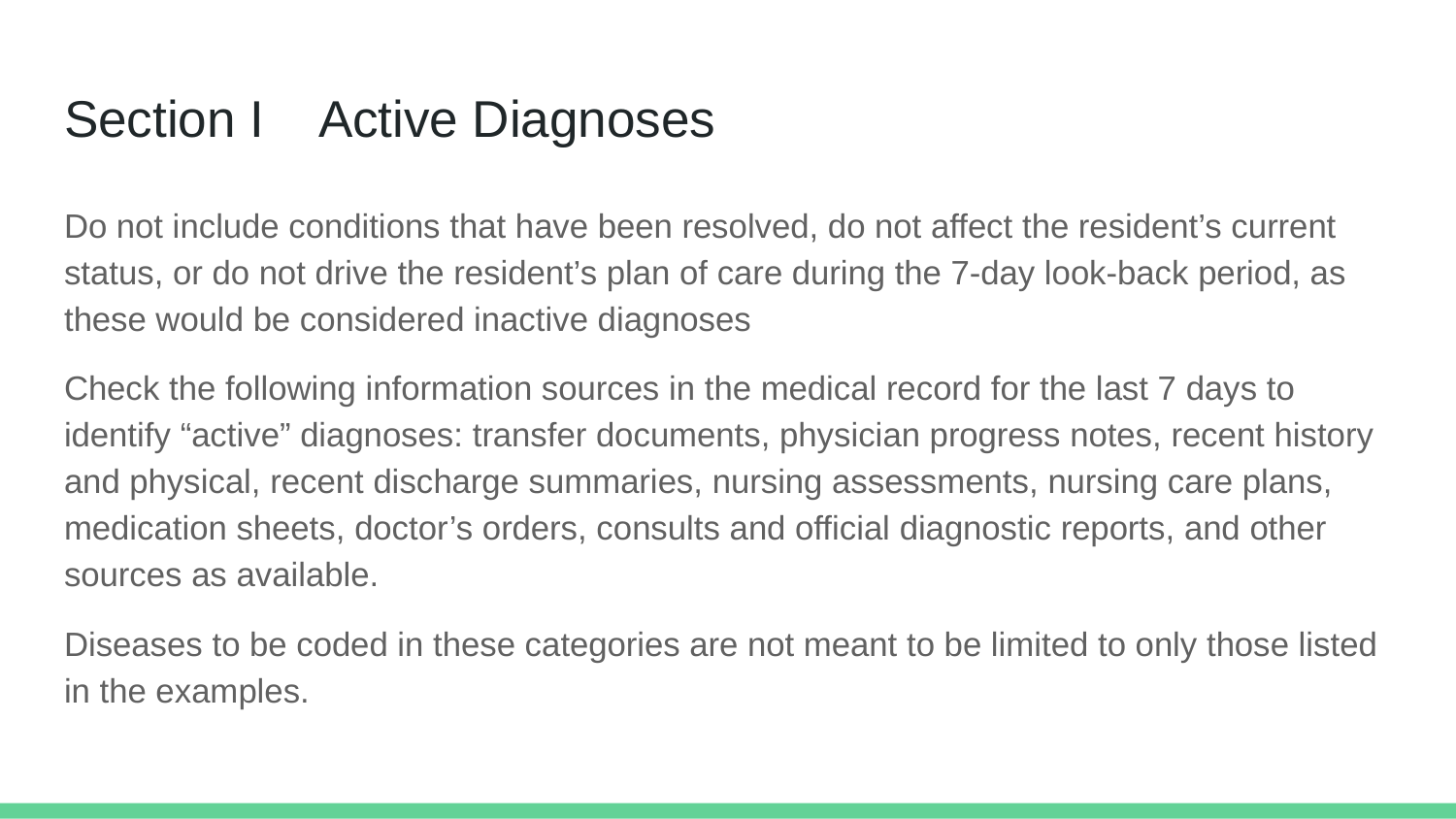

# Section I    Active Diagnoses

Do not include conditions that have been resolved, do not affect the resident’s current status, or do not drive the resident’s plan of care during the 7-day look-back period, as these would be considered inactive diagnoses
Check the following information sources in the medical record for the last 7 days to identify “active” diagnoses: transfer documents, physician progress notes, recent history and physical, recent discharge summaries, nursing assessments, nursing care plans, medication sheets, doctor’s orders, consults and official diagnostic reports, and other sources as available.
Diseases to be coded in these categories are not meant to be limited to only those listed in the examples.